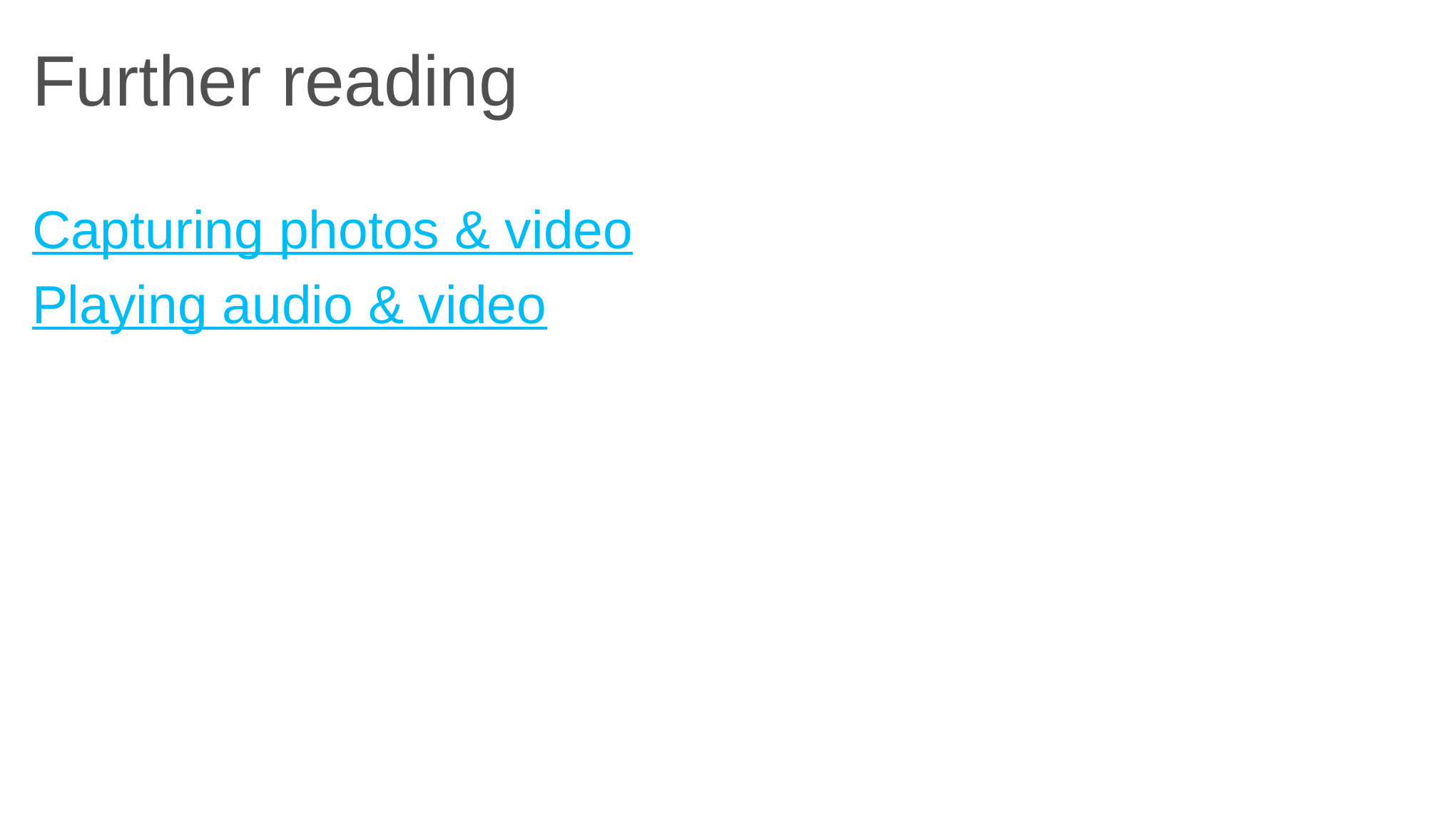

# Further reading
Capturing photos & video
Playing audio & video